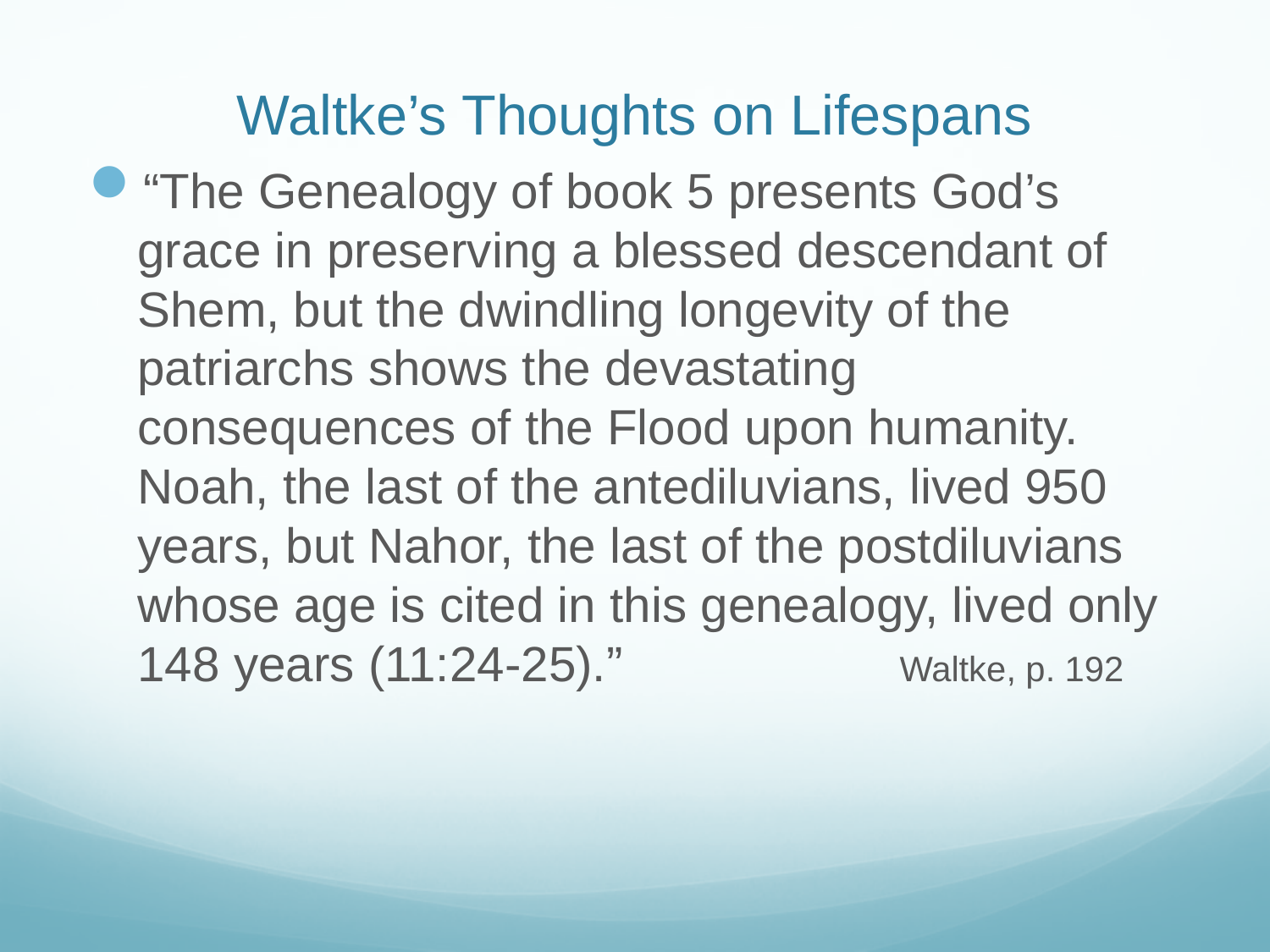

# Waltke’s Thoughts on Lifespans
“The Genealogy of book 5 presents God’s grace in preserving a blessed descendant of Shem, but the dwindling longevity of the patriarchs shows the devastating consequences of the Flood upon humanity. Noah, the last of the antediluvians, lived 950 years, but Nahor, the last of the postdiluvians whose age is cited in this genealogy, lived only 148 years (11:24-25).”     		Waltke, p. 192